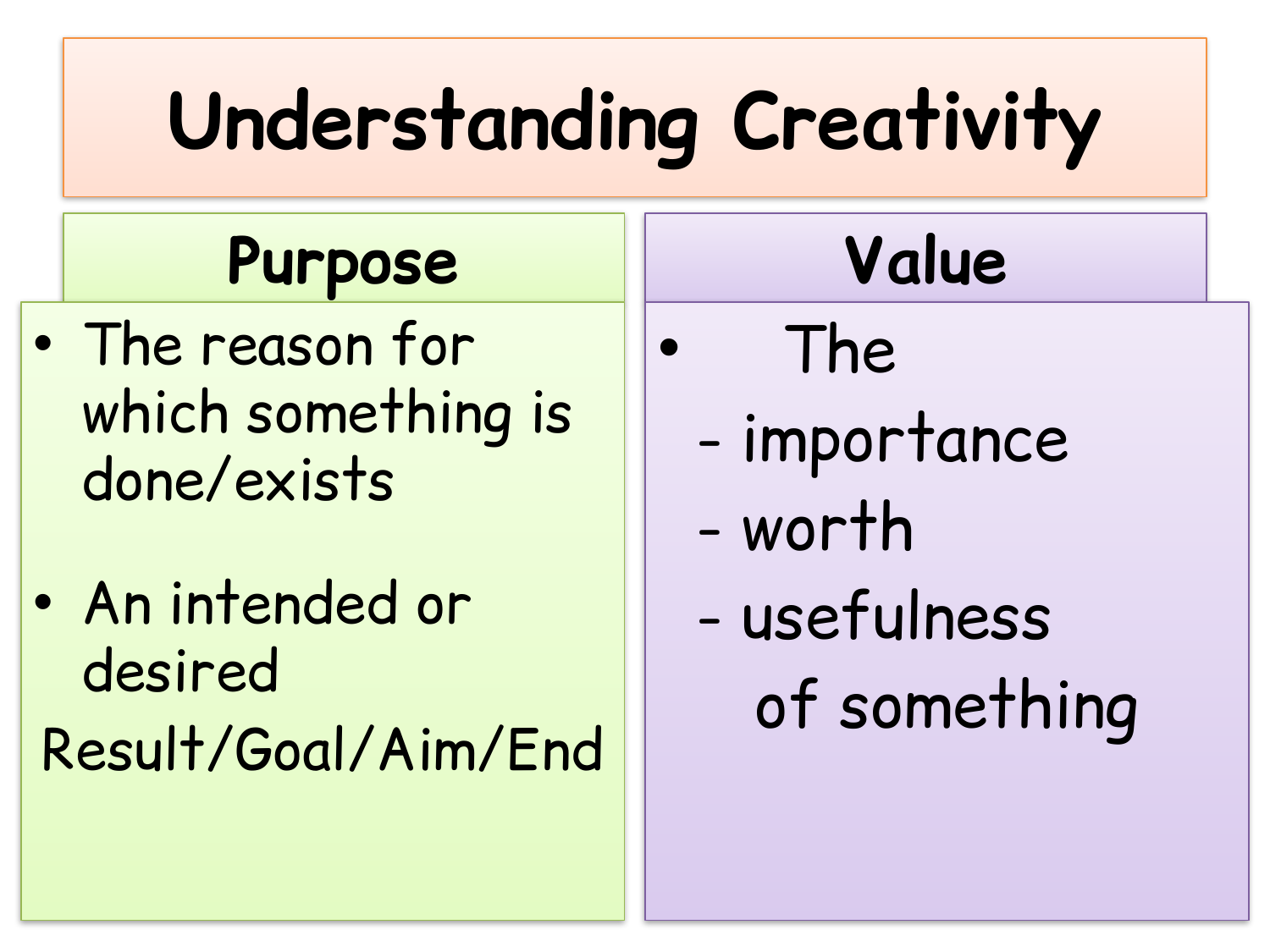

# Understanding Creativity
Purpose
Value
The reason for which something is done/exists

An intended or desired
Result/Goal/Aim/End
    The
  - importance
  - worth
  - usefulness
of something